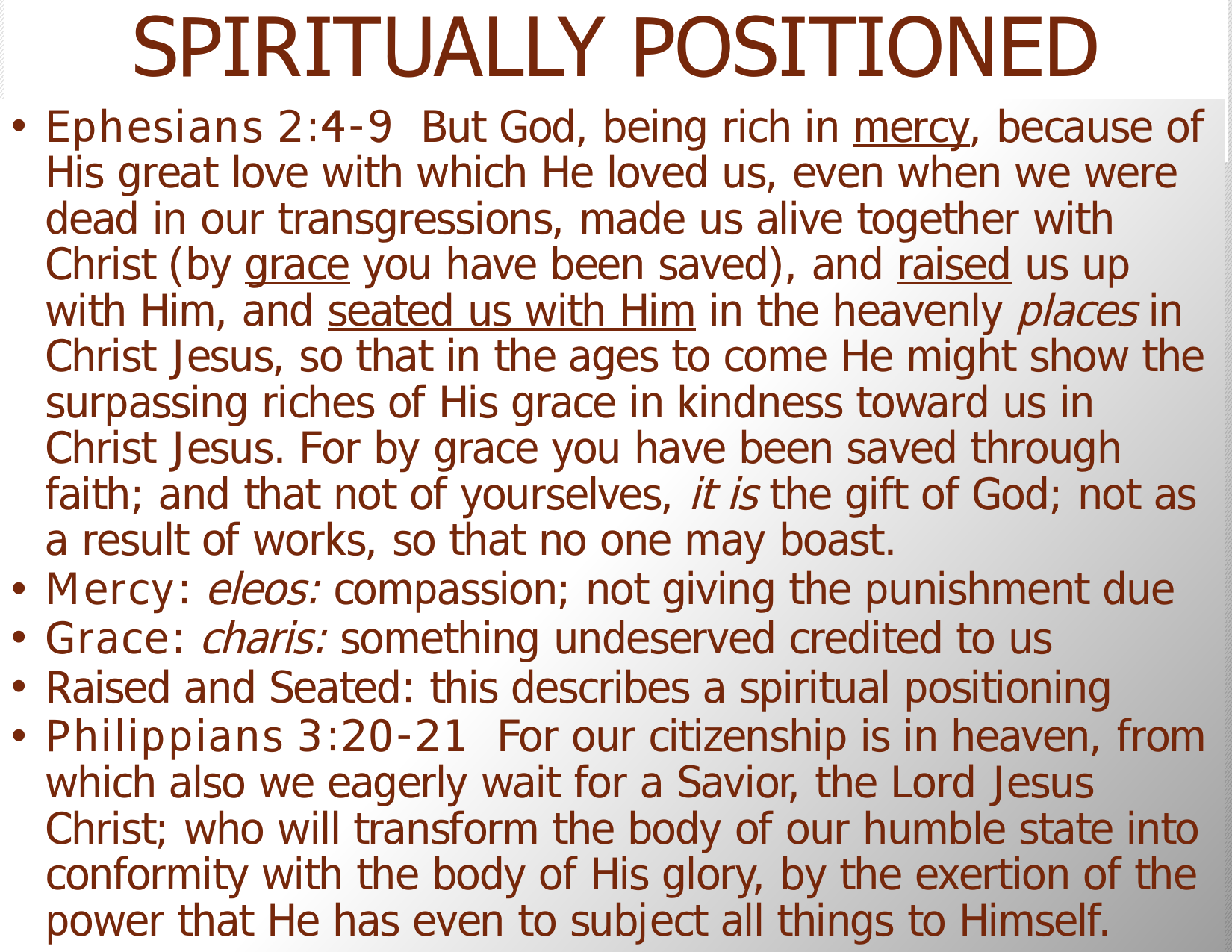

# SPIRITUALLY POSITIONED
Ephesians 2:4-9  But God, being rich in mercy, because of His great love with which He loved us, even when we were dead in our transgressions, made us alive together with Christ (by grace you have been saved), and raised us up with Him, and seated us with Him in the heavenly places in Christ Jesus, so that in the ages to come He might show the surpassing riches of His grace in kindness toward us in Christ Jesus. For by grace you have been saved through faith; and that not of yourselves, it is the gift of God; not as a result of works, so that no one may boast.
Mercy: eleos: compassion; not giving the punishment due
Grace: charis: something undeserved credited to us
Raised and Seated: this describes a spiritual positioning
Philippians 3:20-21  For our citizenship is in heaven, from which also we eagerly wait for a Savior, the Lord Jesus Christ; who will transform the body of our humble state into conformity with the body of His glory, by the exertion of the power that He has even to subject all things to Himself.